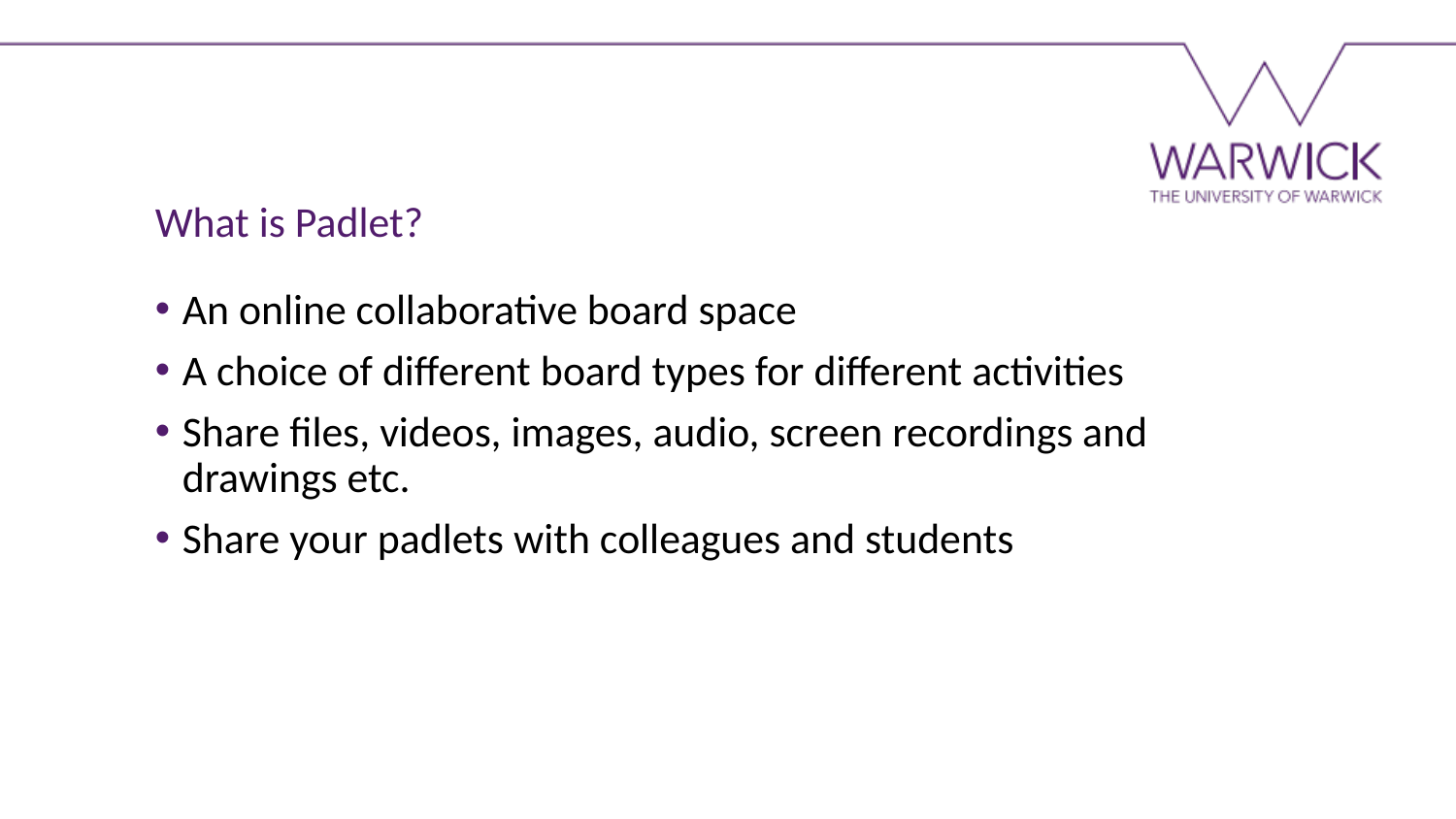

What is Padlet?

An online collaborative board space
A choice of different board types for different activities
Share files, videos, images, audio, screen recordings and drawings etc.
Share your padlets with colleagues and students